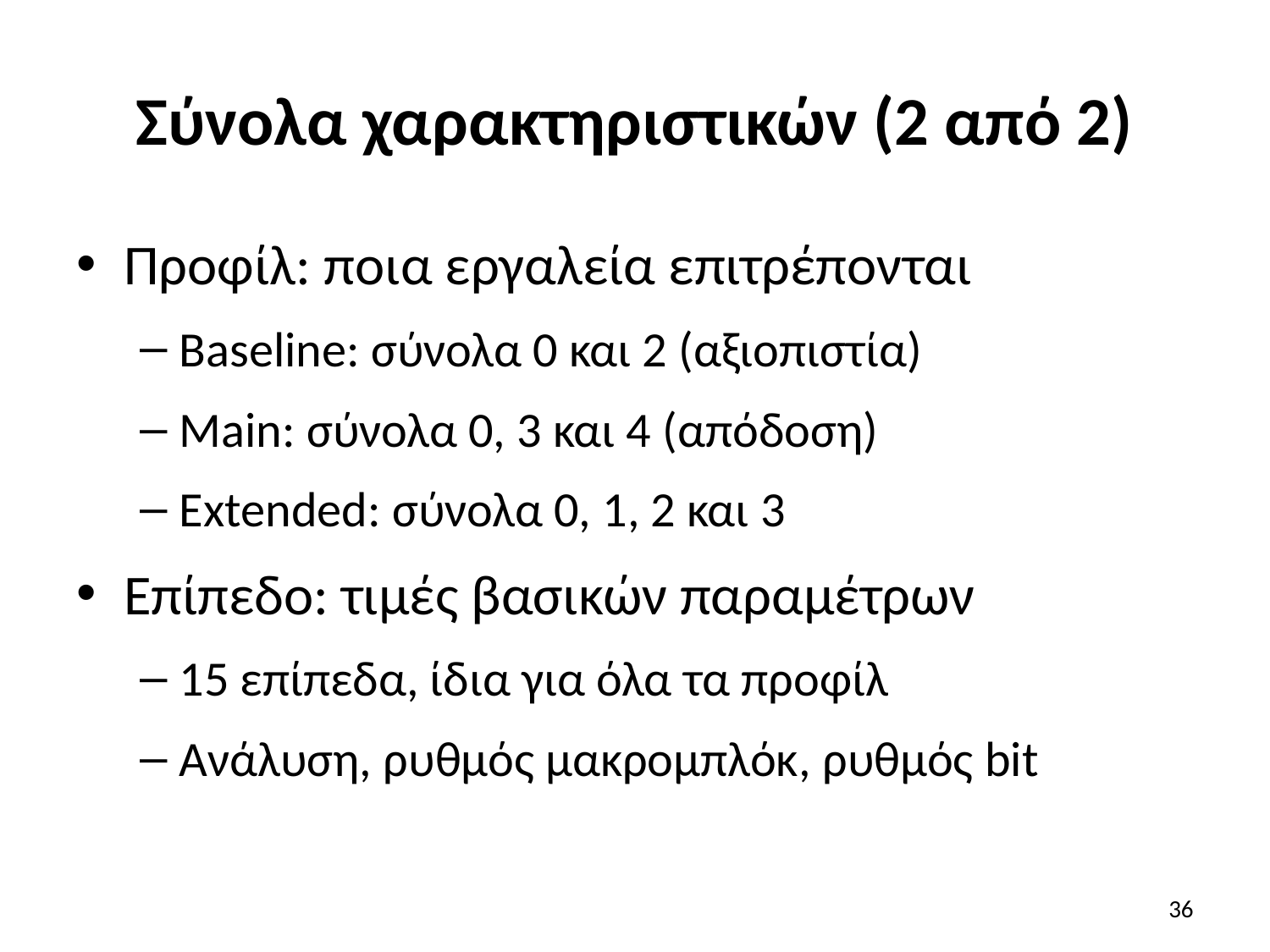

# Σύνολα χαρακτηριστικών (2 από 2)
Προφίλ: ποια εργαλεία επιτρέπονται
Baseline: σύνολα 0 και 2 (αξιοπιστία)
Main: σύνολα 0, 3 και 4 (απόδοση)
Extended: σύνολα 0, 1, 2 και 3
Επίπεδο: τιμές βασικών παραμέτρων
15 επίπεδα, ίδια για όλα τα προφίλ
Ανάλυση, ρυθμός μακρομπλόκ, ρυθμός bit
36